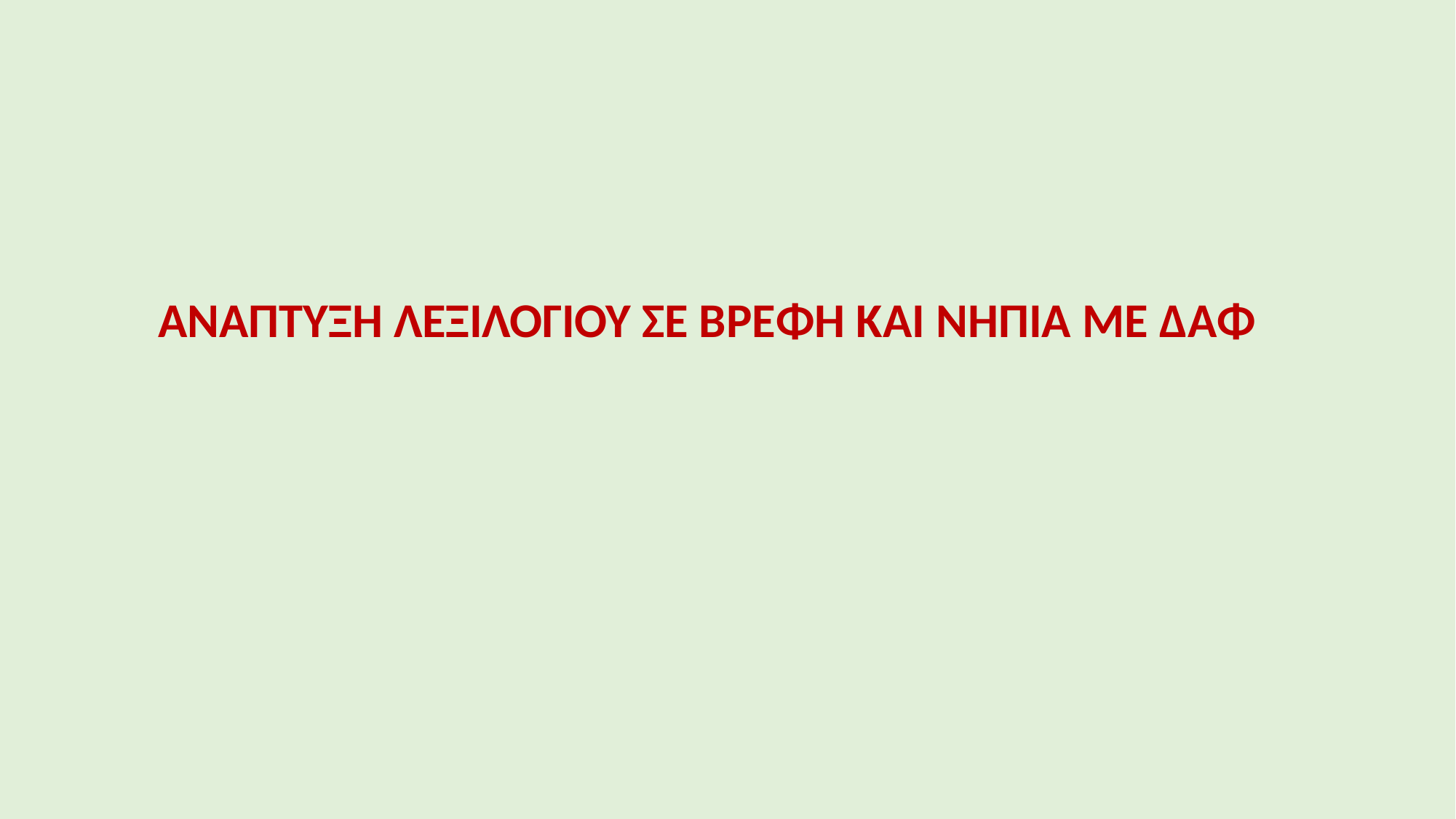

# ΑΝΑΠΤΥΞΗ ΛΕΞΙΛΟΓΙΟΥ ΣΕ ΒΡΕΦΗ ΚΑΙ ΝΗΠΙΑ ΜΕ ΔΑΦ